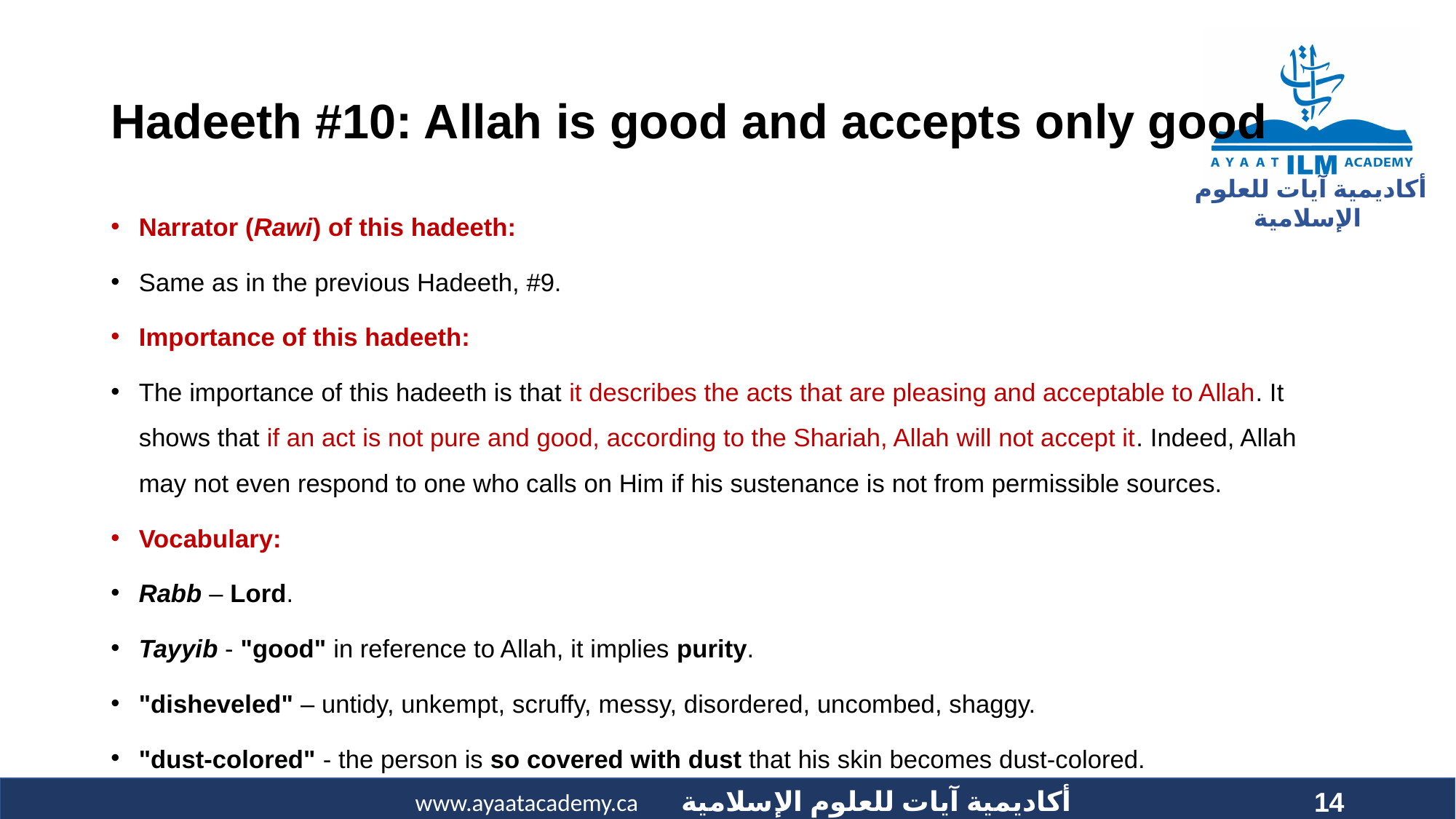

# Hadeeth #10: Allah is good and accepts only good
Narrator (Rawi) of this hadeeth:
Same as in the previous Hadeeth, #9.
Importance of this hadeeth:
The importance of this hadeeth is that it describes the acts that are pleasing and acceptable to Allah. It shows that if an act is not pure and good, according to the Shariah, Allah will not accept it. Indeed, Allah may not even respond to one who calls on Him if his sustenance is not from permissible sources.
Vocabulary:
Rabb – Lord.
Tayyib - "good" in reference to Allah, it implies purity.
"disheveled" – untidy, unkempt, scruffy, messy, disordered, uncombed, shaggy.
"dust-colored" - the person is so covered with dust that his skin becomes dust-colored.
14